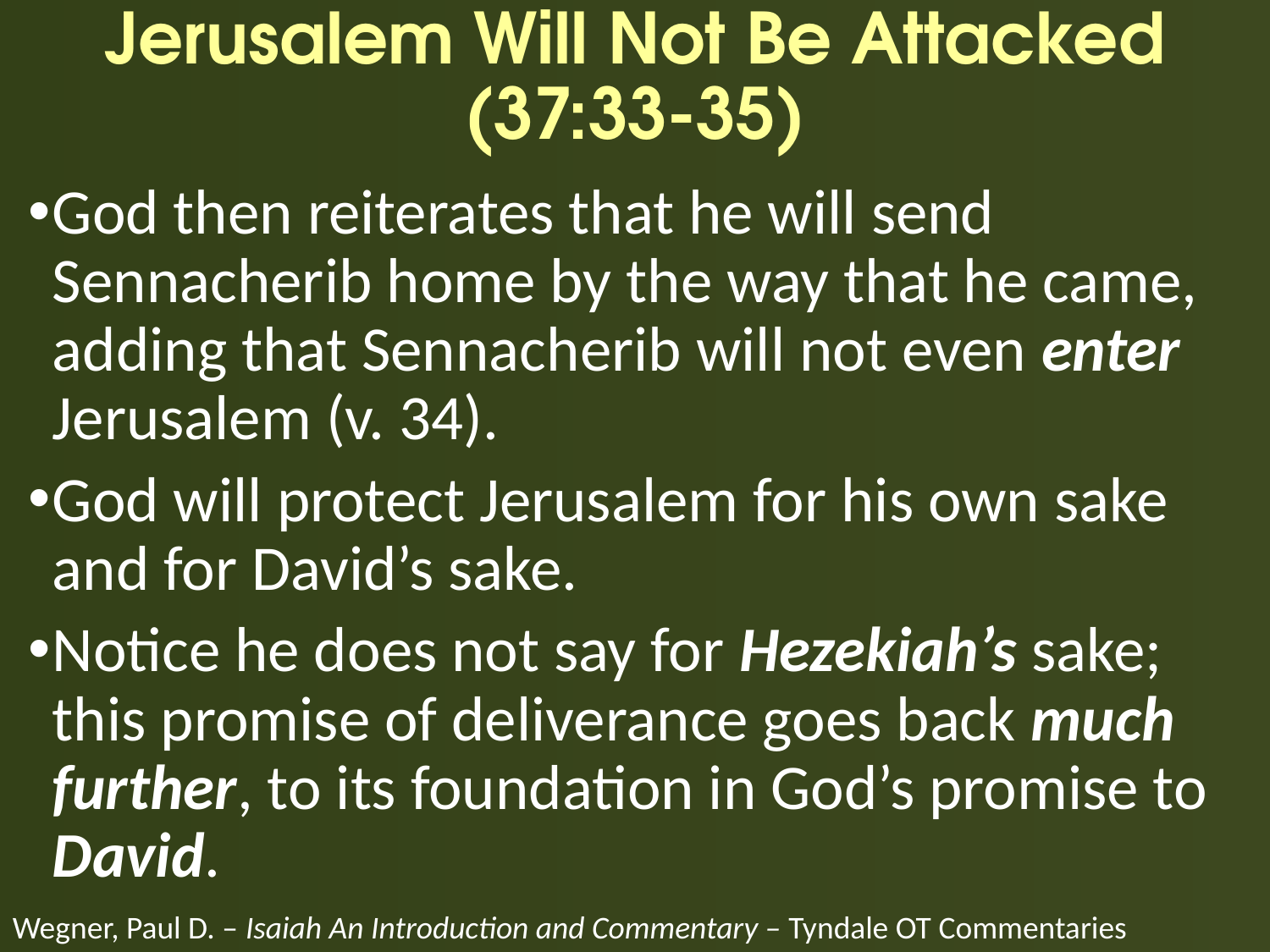

# Jerusalem Will Not Be Attacked (37:33-35)
God then reiterates that he will send Sennacherib home by the way that he came, adding that Sennacherib will not even enter Jerusalem (v. 34).
God will protect Jerusalem for his own sake and for David’s sake.
Notice he does not say for Hezekiah’s sake; this promise of deliverance goes back much further, to its foundation in God’s promise to David.

Wegner, Paul D. – Isaiah An Introduction and Commentary – Tyndale OT Commentaries